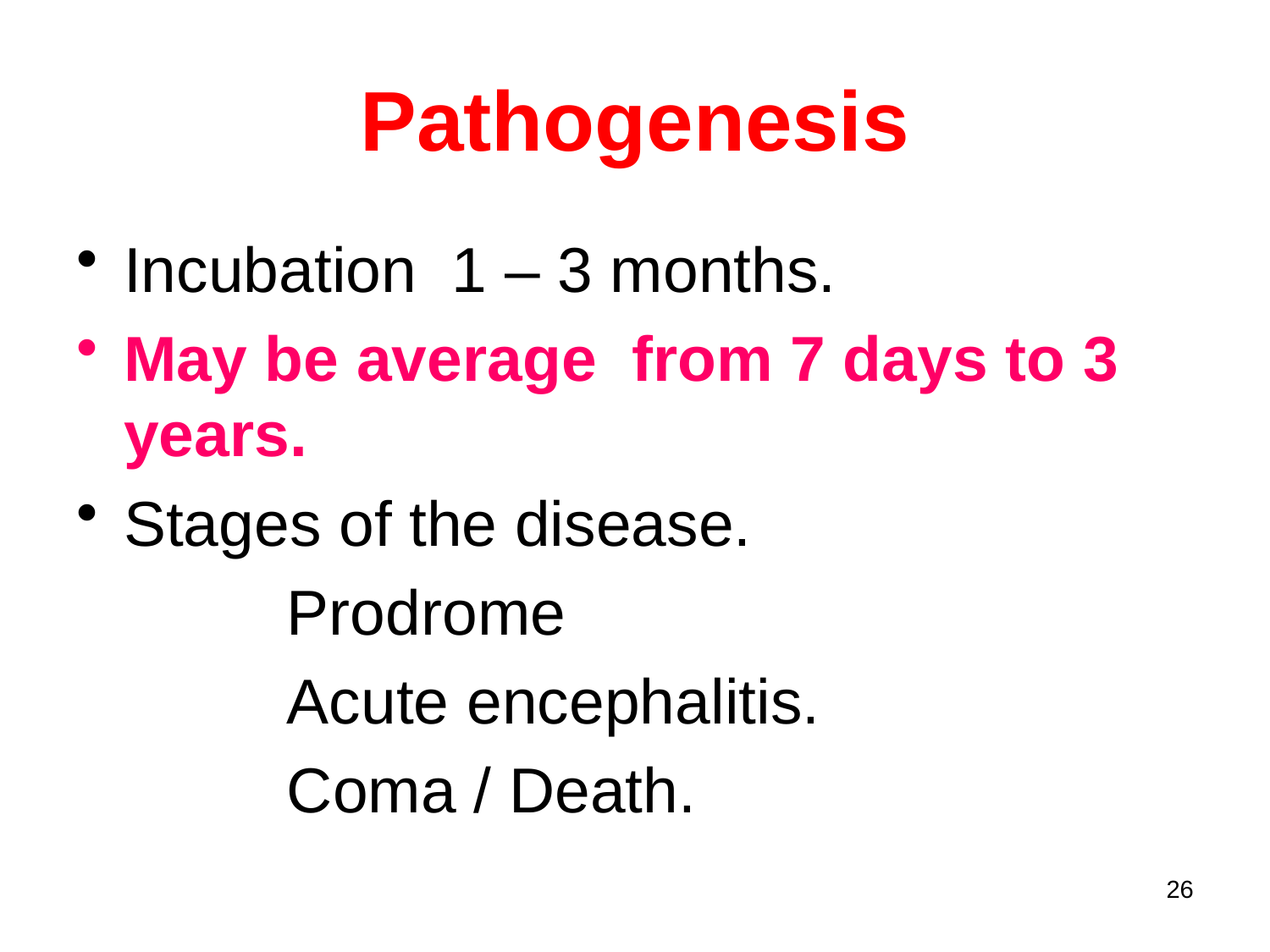

# Pathogenesis
Incubation  1 – 3 months.
May be average  from 7 days to 3 years.
Stages of the disease.
            Prodrome
            Acute encephalitis.
            Coma / Death.

26